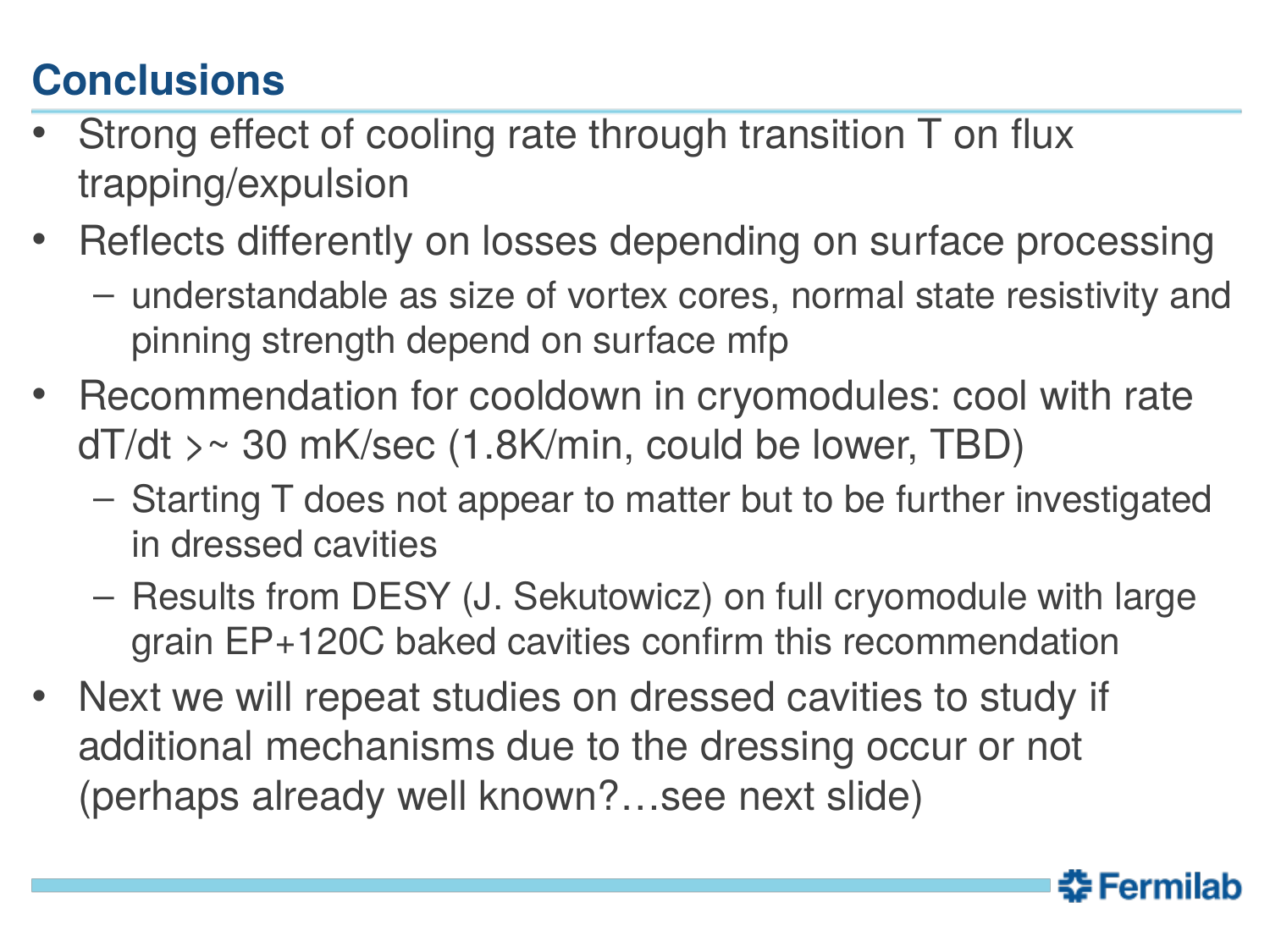

# Conclusions
Strong effect of cooling rate through transition T on flux trapping/expulsion
Reflects differently on losses depending on surface processing
understandable as size of vortex cores, normal state resistivity and pinning strength depend on surface mfp
Recommendation for cooldown in cryomodules: cool with rate dT/dt >~ 30 mK/sec (1.8K/min, could be lower, TBD)
Starting T does not appear to matter but to be further investigated in dressed cavities
Results from DESY (J. Sekutowicz) on full cryomodule with large grain EP+120C baked cavities confirm this recommendation
Next we will repeat studies on dressed cavities to study if additional mechanisms due to the dressing occur or not (perhaps already well known?…see next slide)